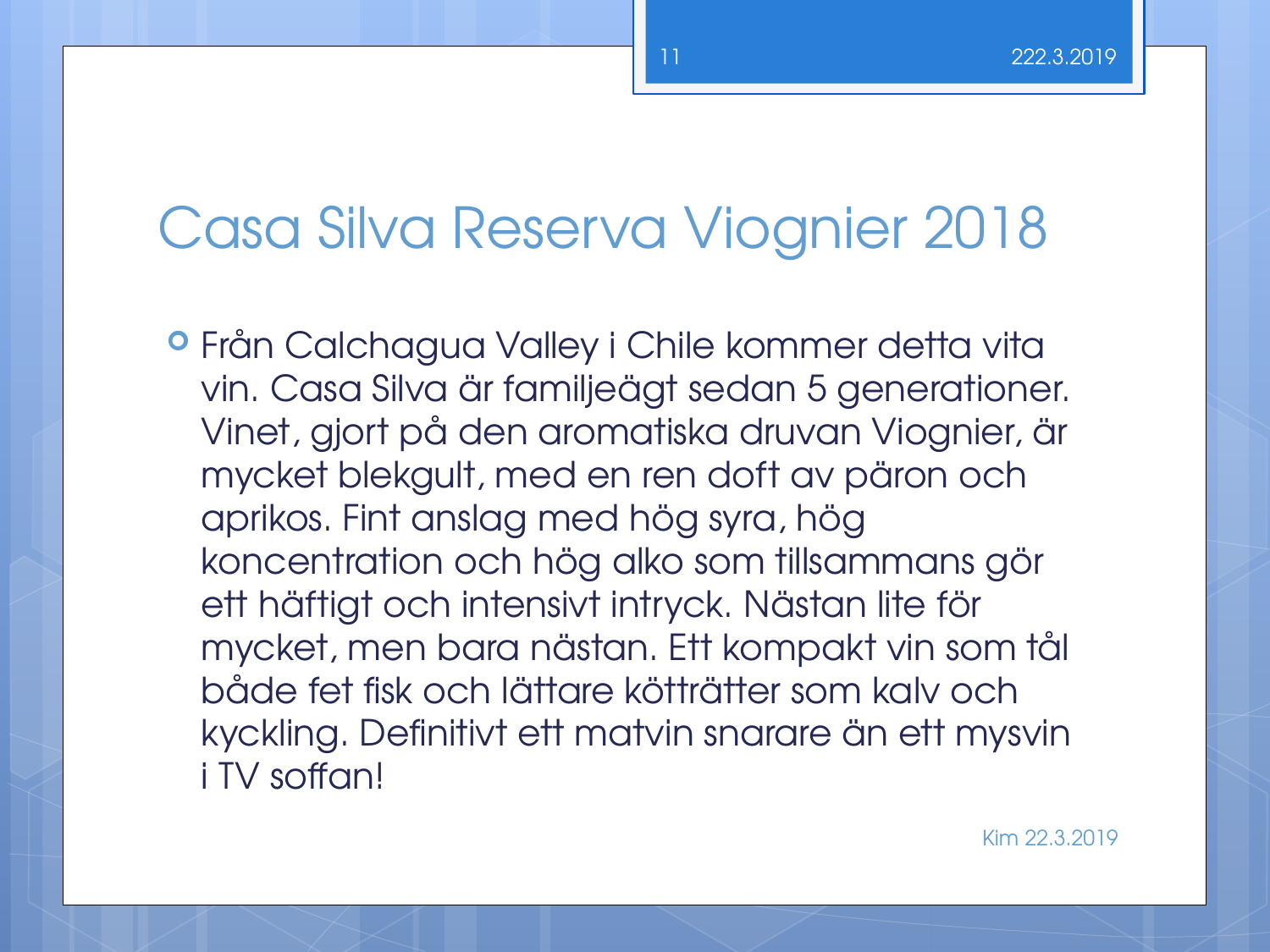

11
222.3.2019
# Casa Silva Reserva Viognier 2018

Från Calchagua Valley i Chile kommer detta vita vin. Casa Silva är familjeägt sedan 5 generationer. Vinet, gjort på den aromatiska druvan Viognier, är mycket blekgult, med en ren doft av päron och aprikos. Fint anslag med hög syra, hög koncentration och hög alko som tillsammans gör ett häftigt och intensivt intryck. Nästan lite för mycket, men bara nästan. Ett kompakt vin som tål både fet fisk och lättare kötträtter som kalv och kyckling. Definitivt ett matvin snarare än ett mysvin i TV soffan!

Kim 22.3.2019